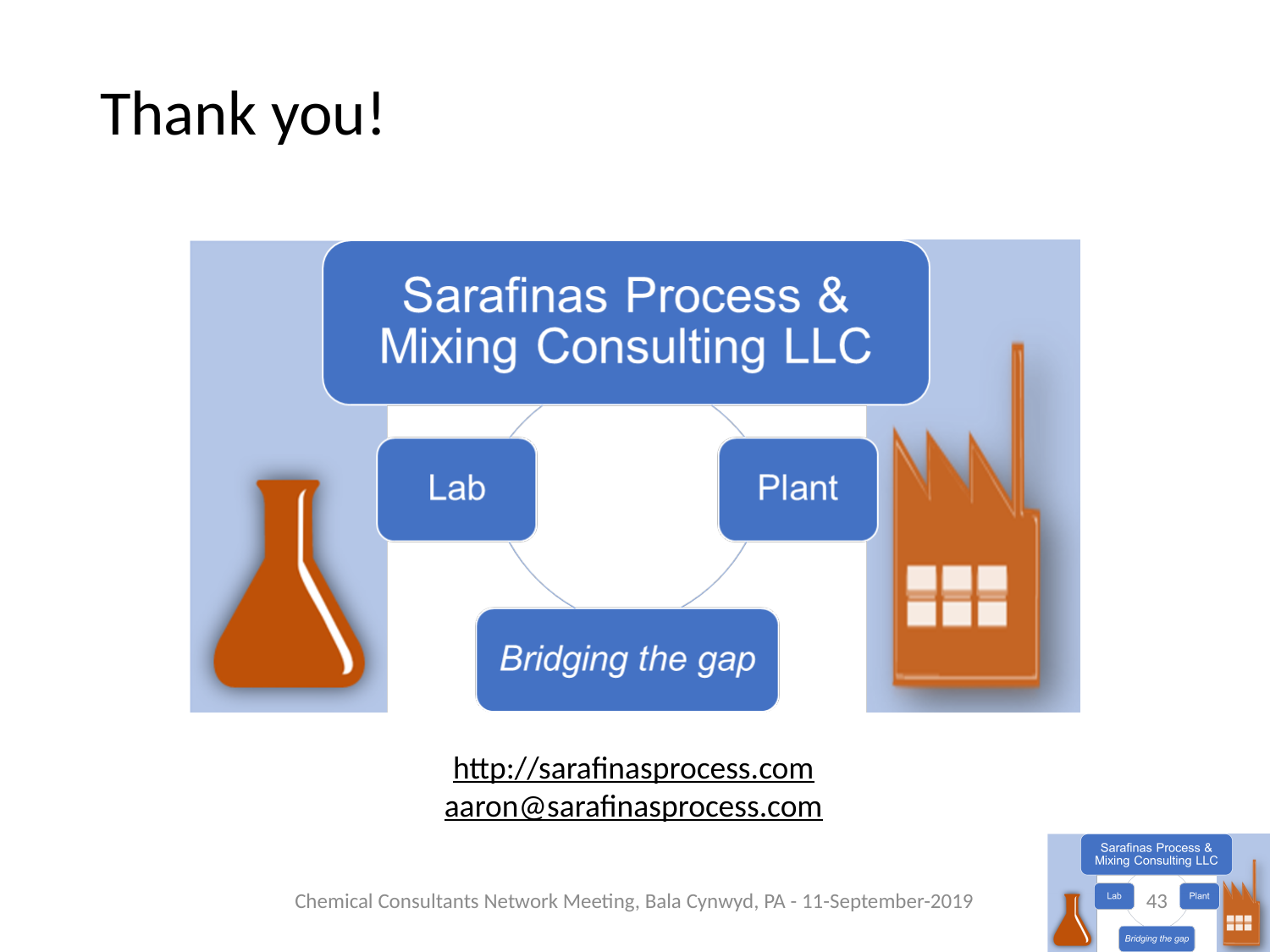

# Thank you!
Chemical Consultants Network Meeting, Bala Cynwyd, PA - 11-September-2019
43